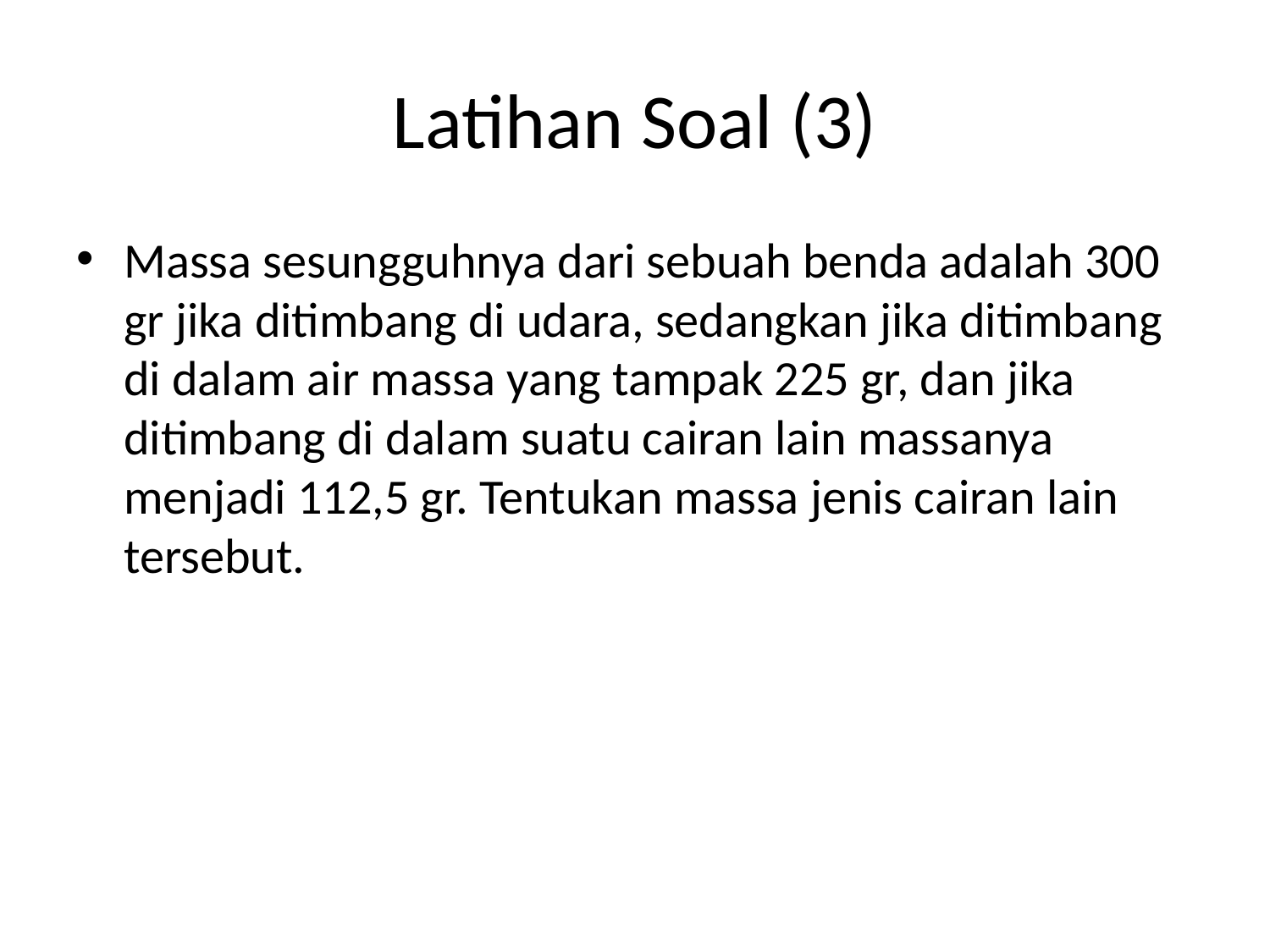

# Latihan Soal (3)
Massa sesungguhnya dari sebuah benda adalah 300 gr jika ditimbang di udara, sedangkan jika ditimbang di dalam air massa yang tampak 225 gr, dan jika ditimbang di dalam suatu cairan lain massanya menjadi 112,5 gr. Tentukan massa jenis cairan lain tersebut.